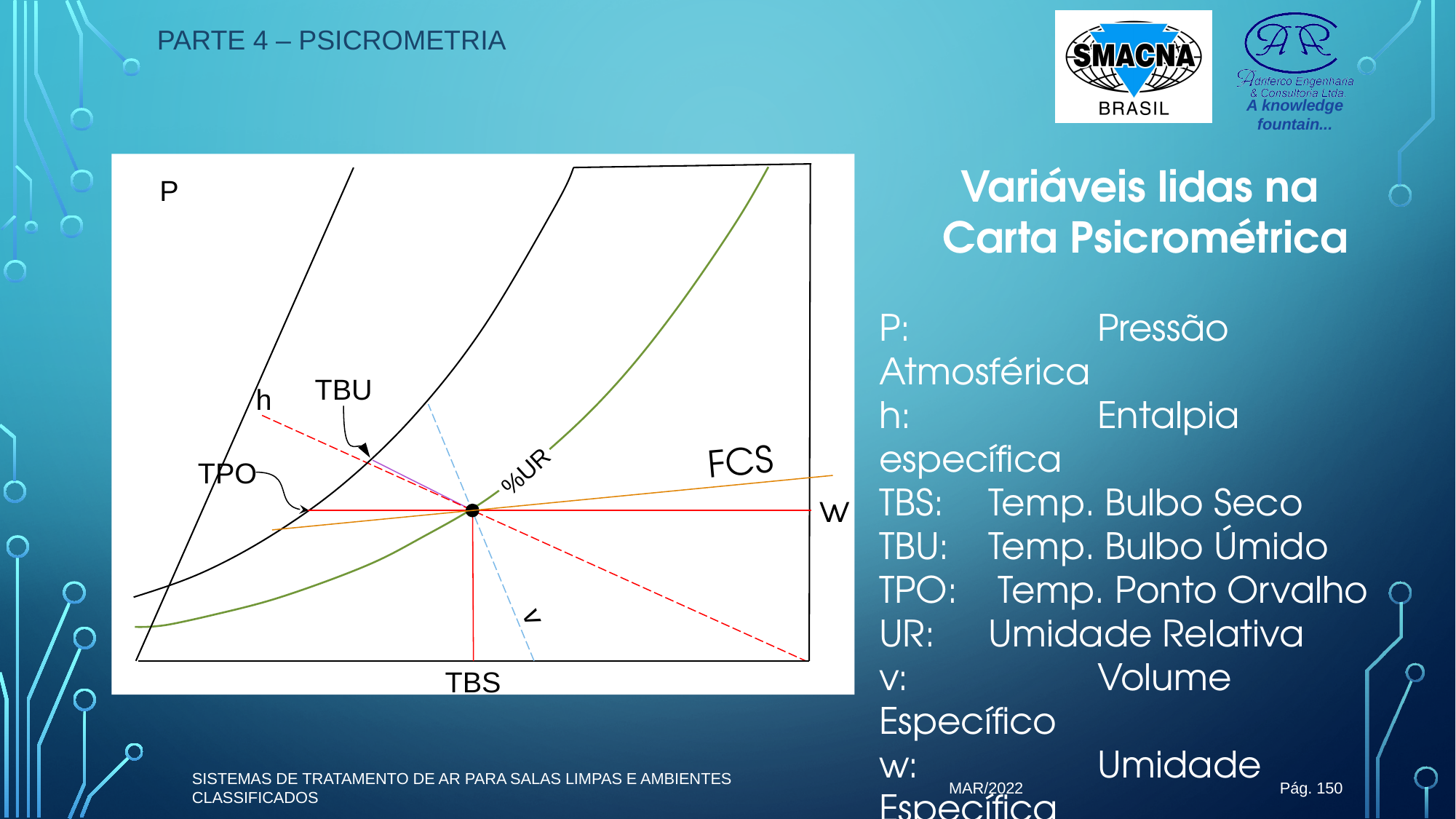

PARTE 4 – PSICROMETRIA

P
TBU
h
FCS
TPO
%UR
w

v
TBS
Variáveis lidas na
Carta Psicrométrica

P:		Pressão Atmosférica
h:		Entalpia específica
TBS: 	Temp. Bulbo Seco
TBU: 	Temp. Bulbo Úmido
TPO:	 Temp. Ponto Orvalho
UR: 	Umidade Relativa
v: 		Volume Específico
w: 		Umidade Específica
FCS:	Fator de Calor Sensível